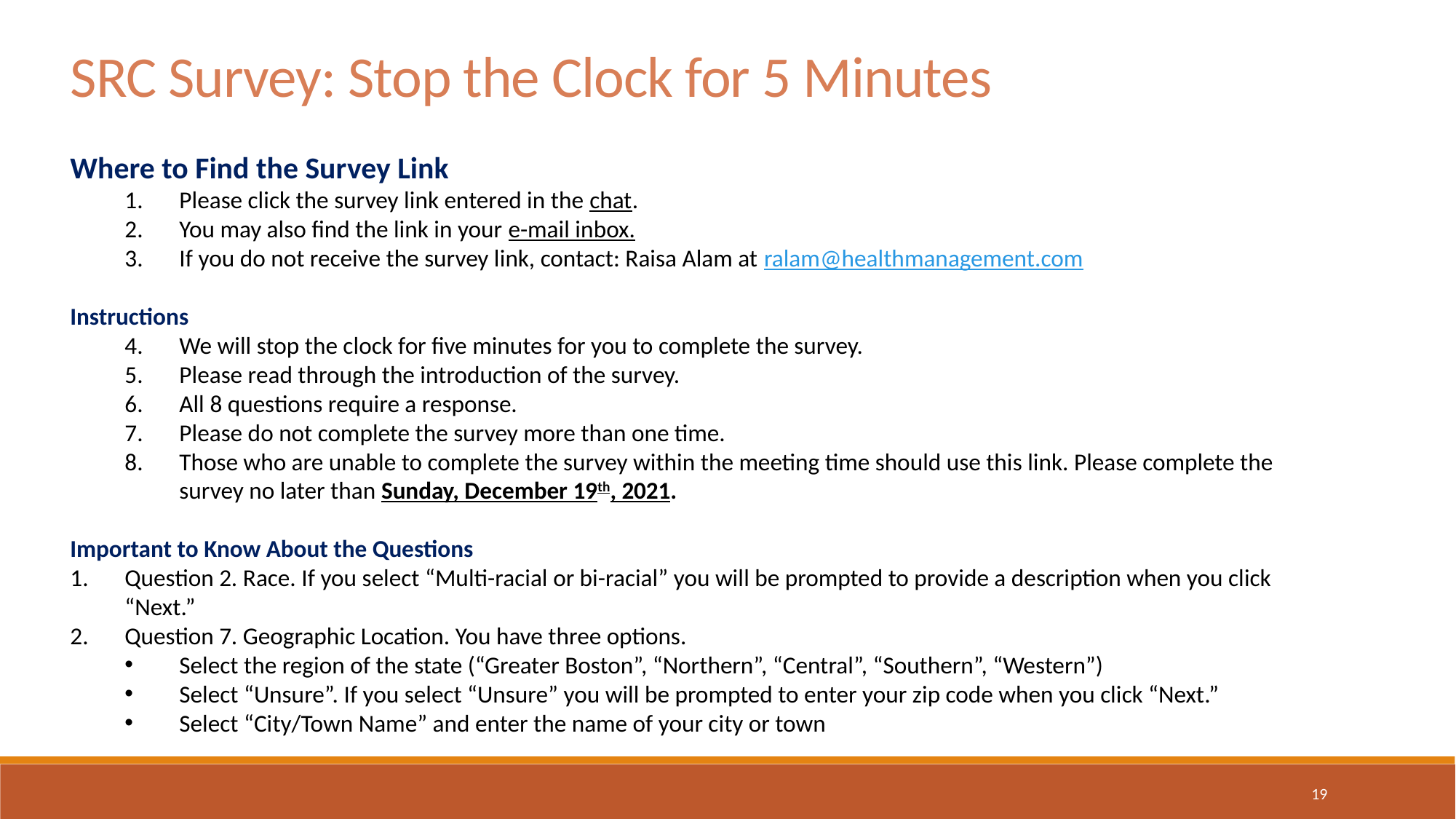

SRC Survey: Stop the Clock for 5 Minutes
Where to Find the Survey Link
Please click the survey link entered in the chat.
You may also find the link in your e-mail inbox.
If you do not receive the survey link, contact: Raisa Alam at ralam@healthmanagement.com

Instructions
We will stop the clock for five minutes for you to complete the survey.
Please read through the introduction of the survey.
All 8 questions require a response.
Please do not complete the survey more than one time.
Those who are unable to complete the survey within the meeting time should use this link. Please complete the survey no later than Sunday, December 19th, 2021.

Important to Know About the Questions
Question 2. Race. If you select “Multi-racial or bi-racial” you will be prompted to provide a description when you click “Next.”
Question 7. Geographic Location. You have three options.
Select the region of the state (“Greater Boston”, “Northern”, “Central”, “Southern”, “Western”)
Select “Unsure”. If you select “Unsure” you will be prompted to enter your zip code when you click “Next.”
Select “City/Town Name” and enter the name of your city or town
19